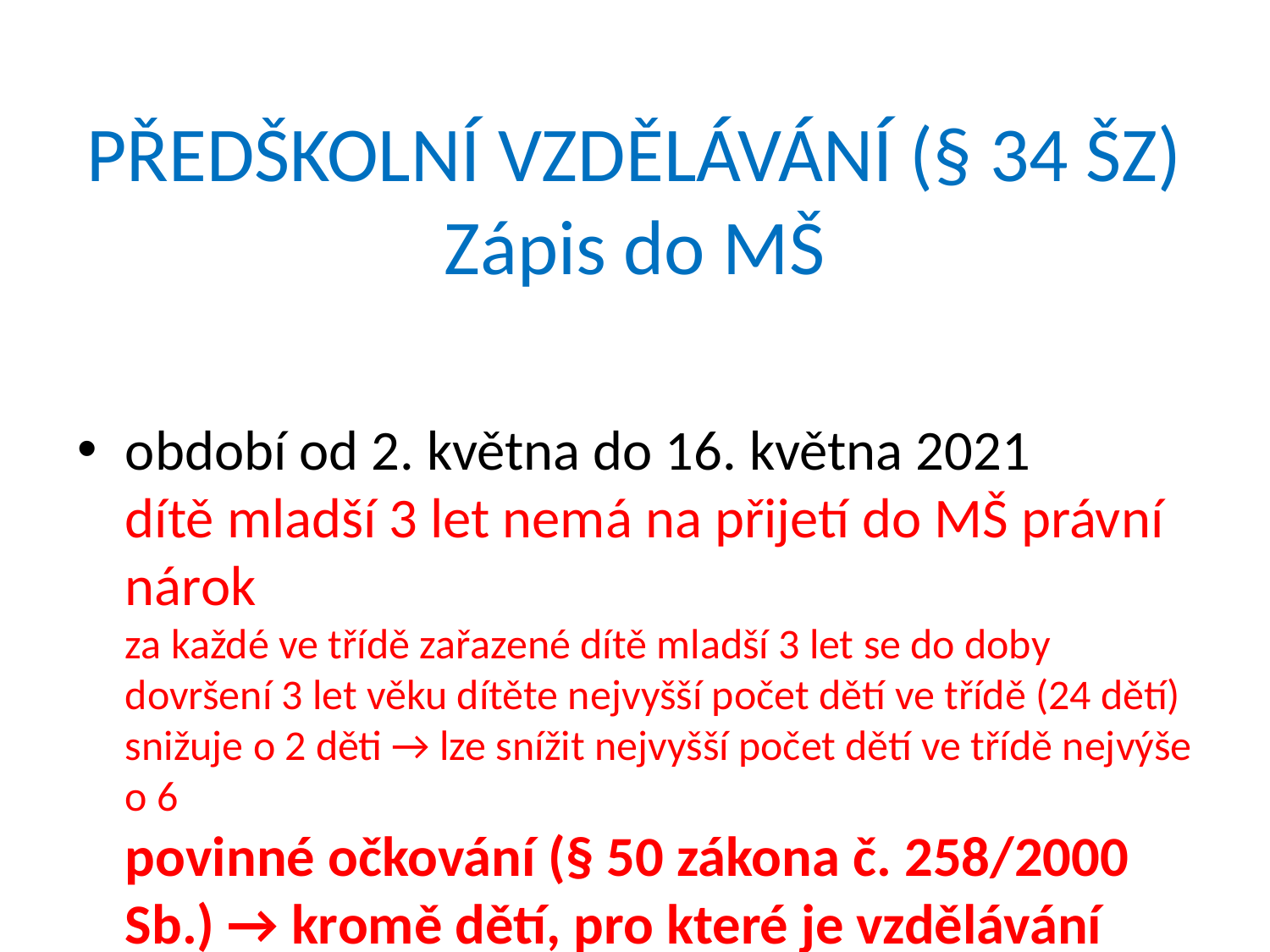

# PŘEDŠKOLNÍ VZDĚLÁVÁNÍ (§ 34 ŠZ) Zápis do MŠ
období od 2. května do 16. května 2021
dítě mladší 3 let nemá na přijetí do MŠ právní nárok
za každé ve třídě zařazené dítě mladší 3 let se do doby dovršení 3 let věku dítěte nejvyšší počet dětí ve třídě (24 dětí) snižuje o 2 děti → lze snížit nejvyšší počet dětí ve třídě nejvýše o 6
povinné očkování (§ 50 zákona č. 258/2000 Sb.) → kromě dětí, pro které je vzdělávání povinné